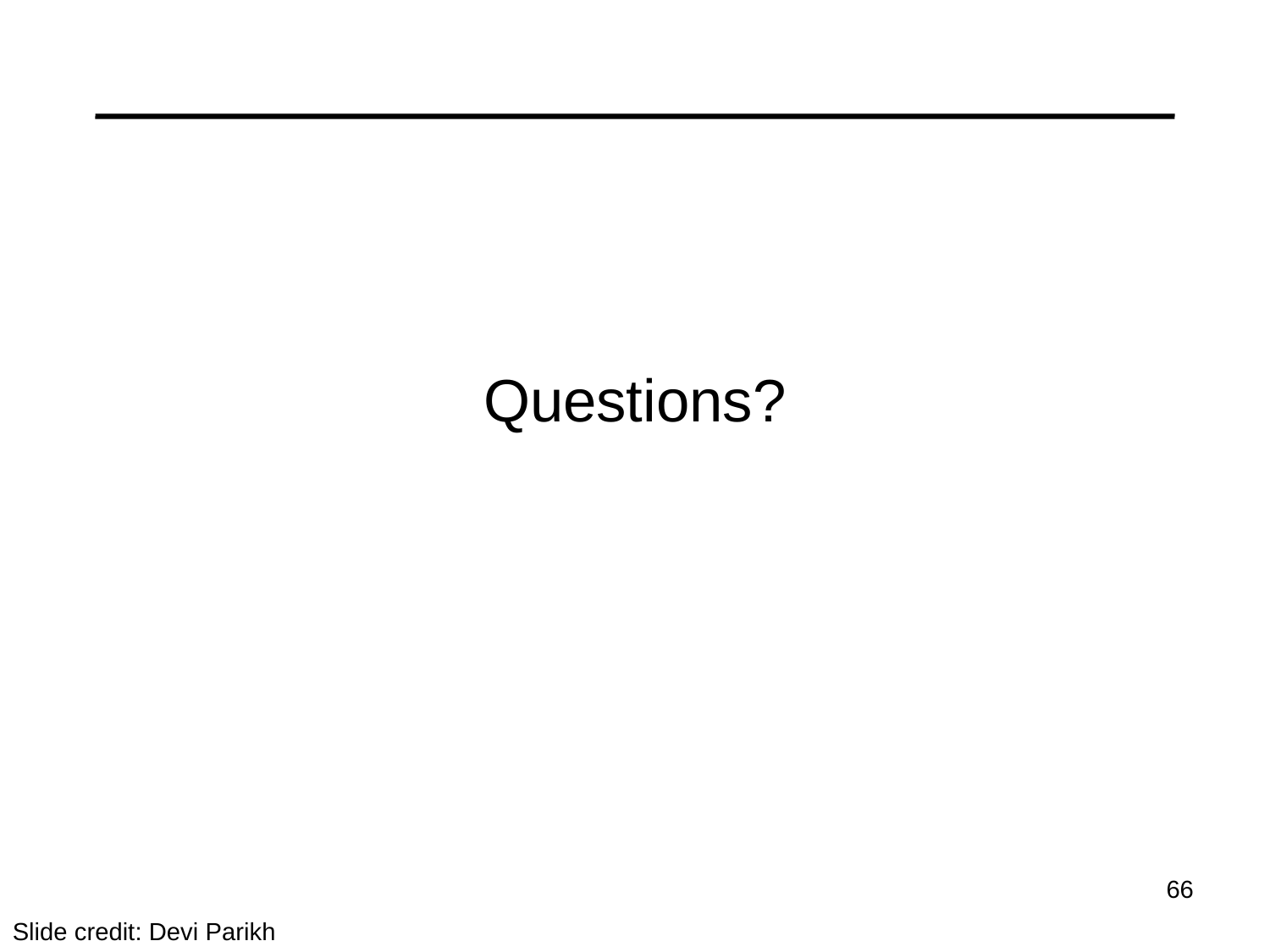

# Questions?
66
Slide credit: Devi Parikh